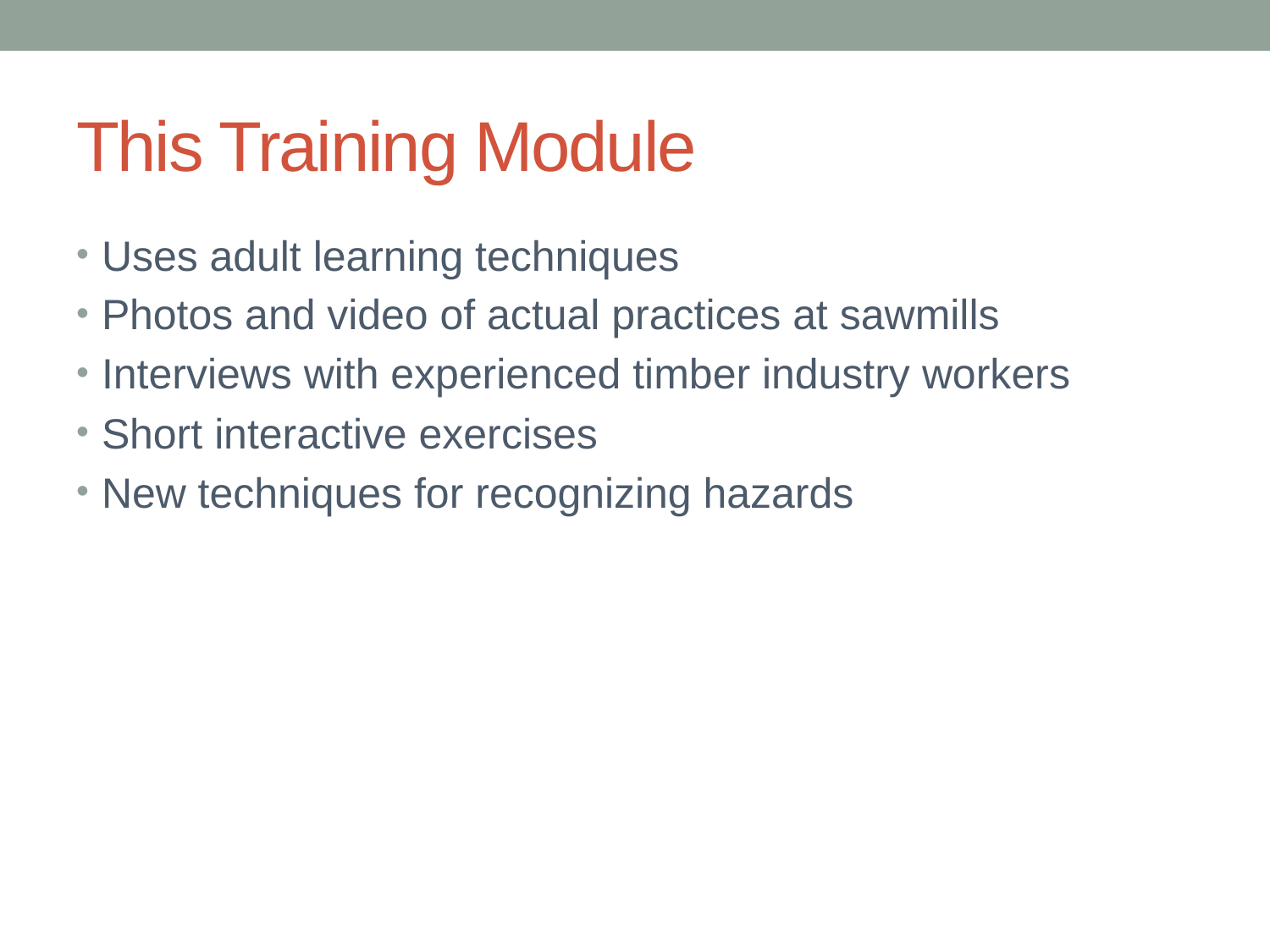

# This Training Module
Uses adult learning techniques
Photos and video of actual practices at sawmills
Interviews with experienced timber industry workers
Short interactive exercises
New techniques for recognizing hazards